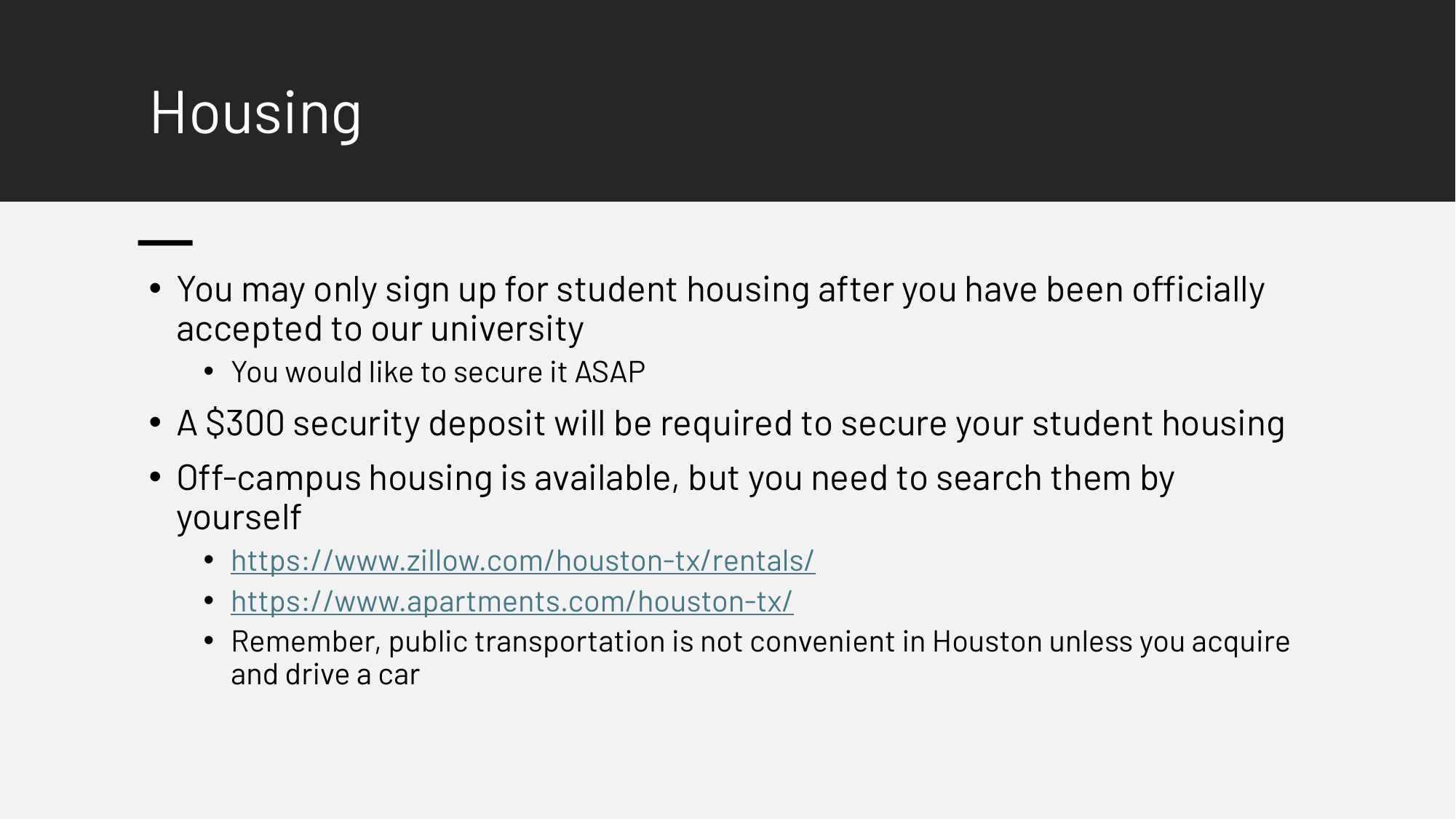

# Housing

You may only sign up for student housing after you have been officially accepted to our university
You would like to secure it ASAP
A $300 security deposit will be required to secure your student housing
Off-campus housing is available, but you need to search them by yourself
https://www.zillow.com/houston-tx/rentals/
https://www.apartments.com/houston-tx/
Remember, public transportation is not convenient in Houston unless you acquire and drive a car